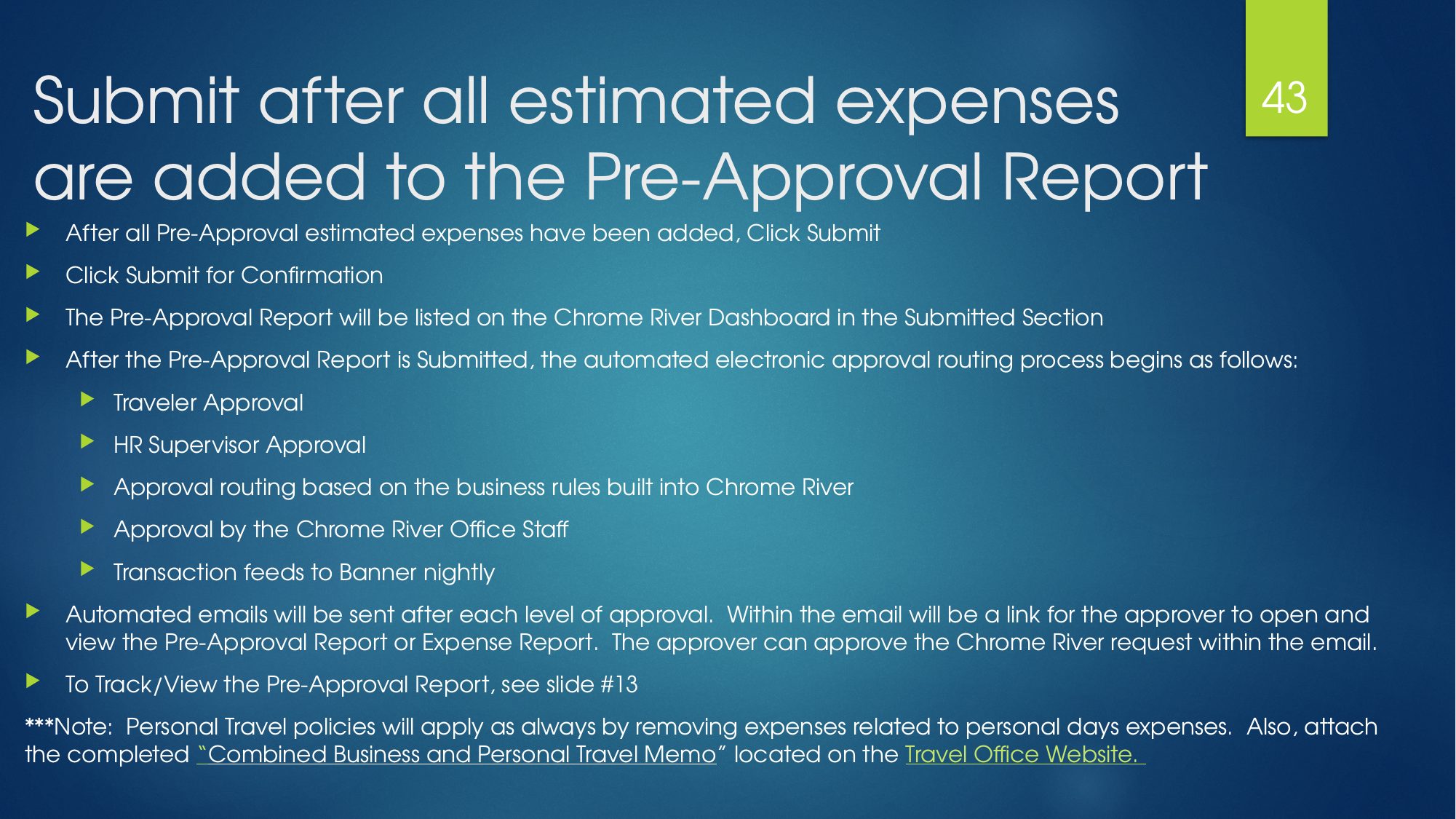

43
# Submit after all estimated expenses are added to the Pre-Approval Report
After all Pre-Approval estimated expenses have been added, Click Submit
Click Submit for Confirmation
The Pre-Approval Report will be listed on the Chrome River Dashboard in the Submitted Section
After the Pre-Approval Report is Submitted, the automated electronic approval routing process begins as follows:
Traveler Approval
HR Supervisor Approval
Approval routing based on the business rules built into Chrome River
Approval by the Chrome River Office Staff
Transaction feeds to Banner nightly
Automated emails will be sent after each level of approval.  Within the email will be a link for the approver to open and view the Pre-Approval Report or Expense Report.  The approver can approve the Chrome River request within the email.
To Track/View the Pre-Approval Report, see slide #13
***Note:  Personal Travel policies will apply as always by removing expenses related to personal days expenses.  Also, attach the completed “Combined Business and Personal Travel Memo” located on the Travel Office Website.